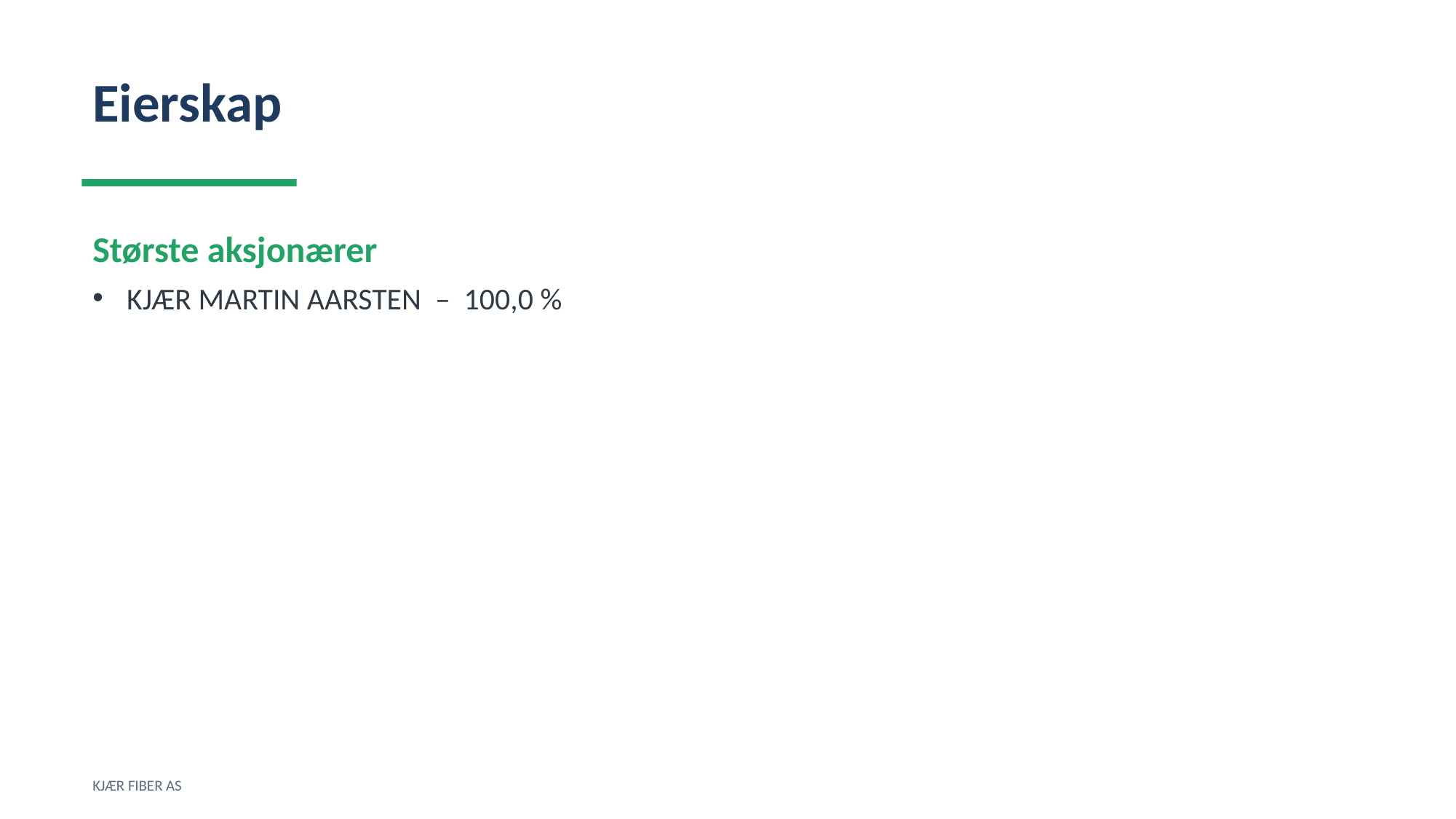

Eierskap

Største aksjonærer
KJÆR MARTIN AARSTEN  –  100,0 %
KJÆR FIBER AS